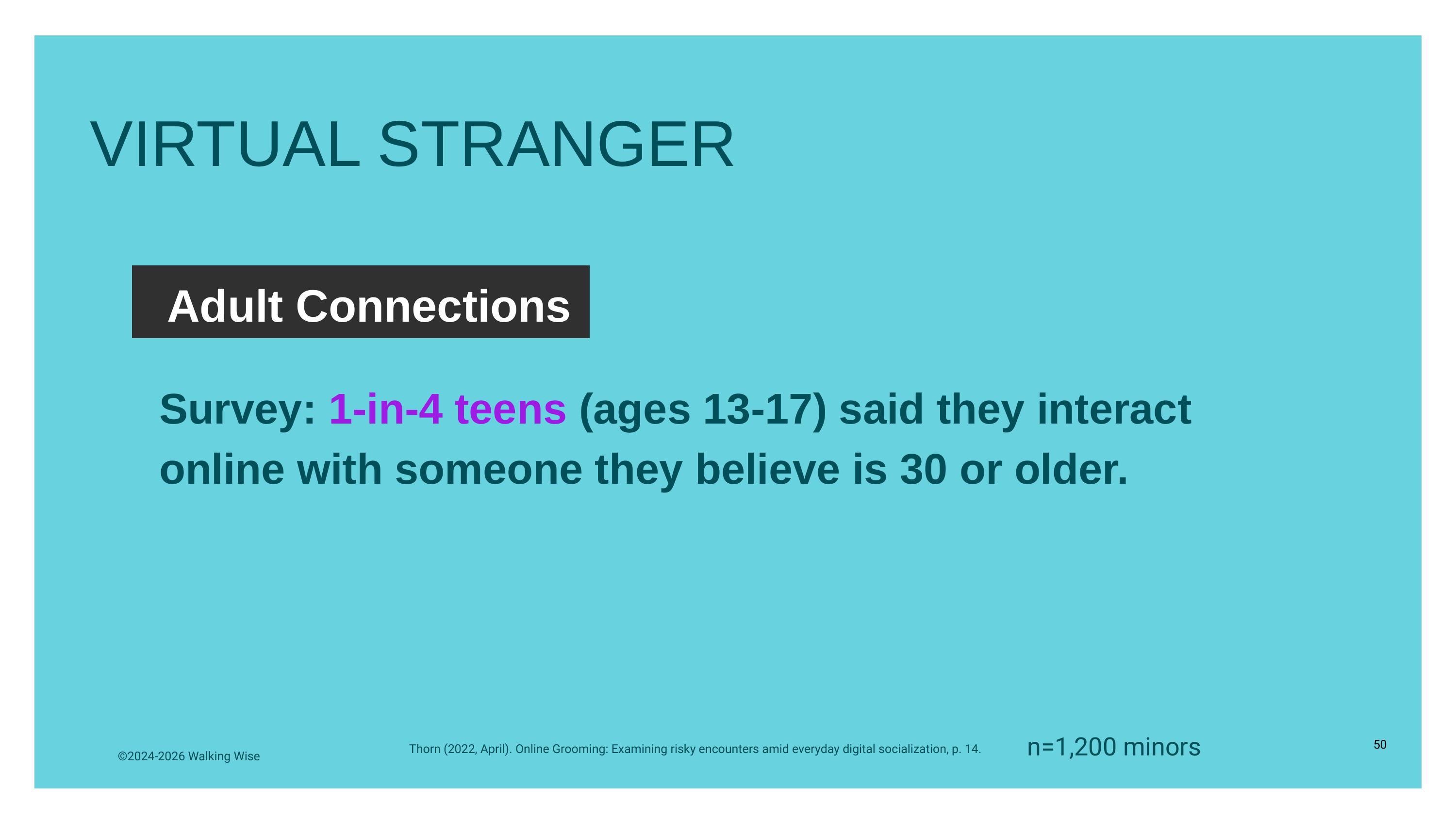

VIRTUAL STRANGER

Adult Connections
Survey: 1-in-4 teens (ages 13-17) said they interact online with someone they believe is 30 or older.
n=1,200 minors
50
Thorn (2022, April). Online Grooming: Examining risky encounters amid everyday digital socialization, p. 14.
©2024-2026 Walking Wise